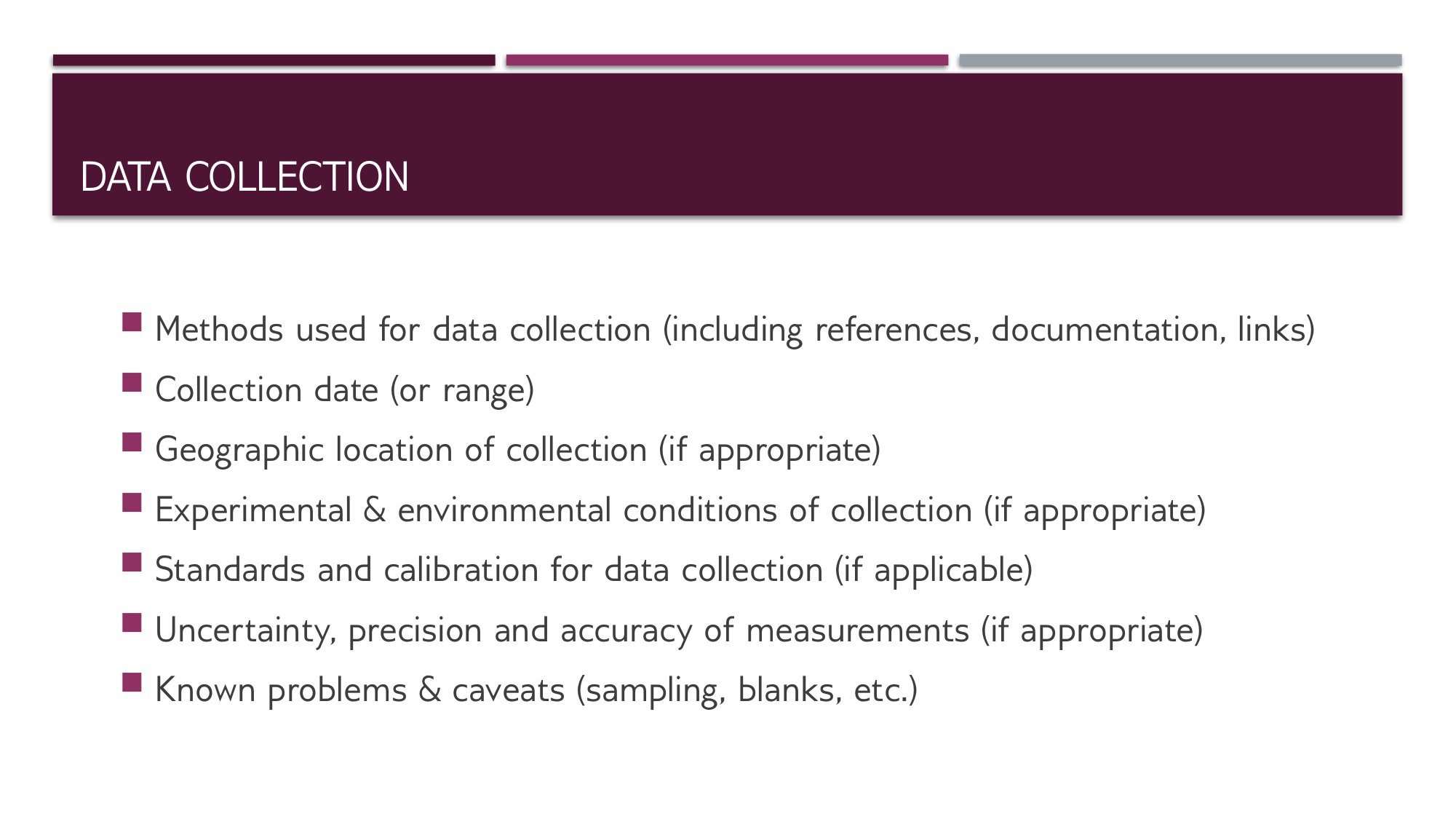

# Data Collection
Methods used for data collection (including references, documentation, links)
Collection date (or range)
Geographic location of collection (if appropriate)
Experimental & environmental conditions of collection (if appropriate)
Standards and calibration for data collection (if applicable)
Uncertainty, precision and accuracy of measurements (if appropriate)
Known problems & caveats (sampling, blanks, etc.)